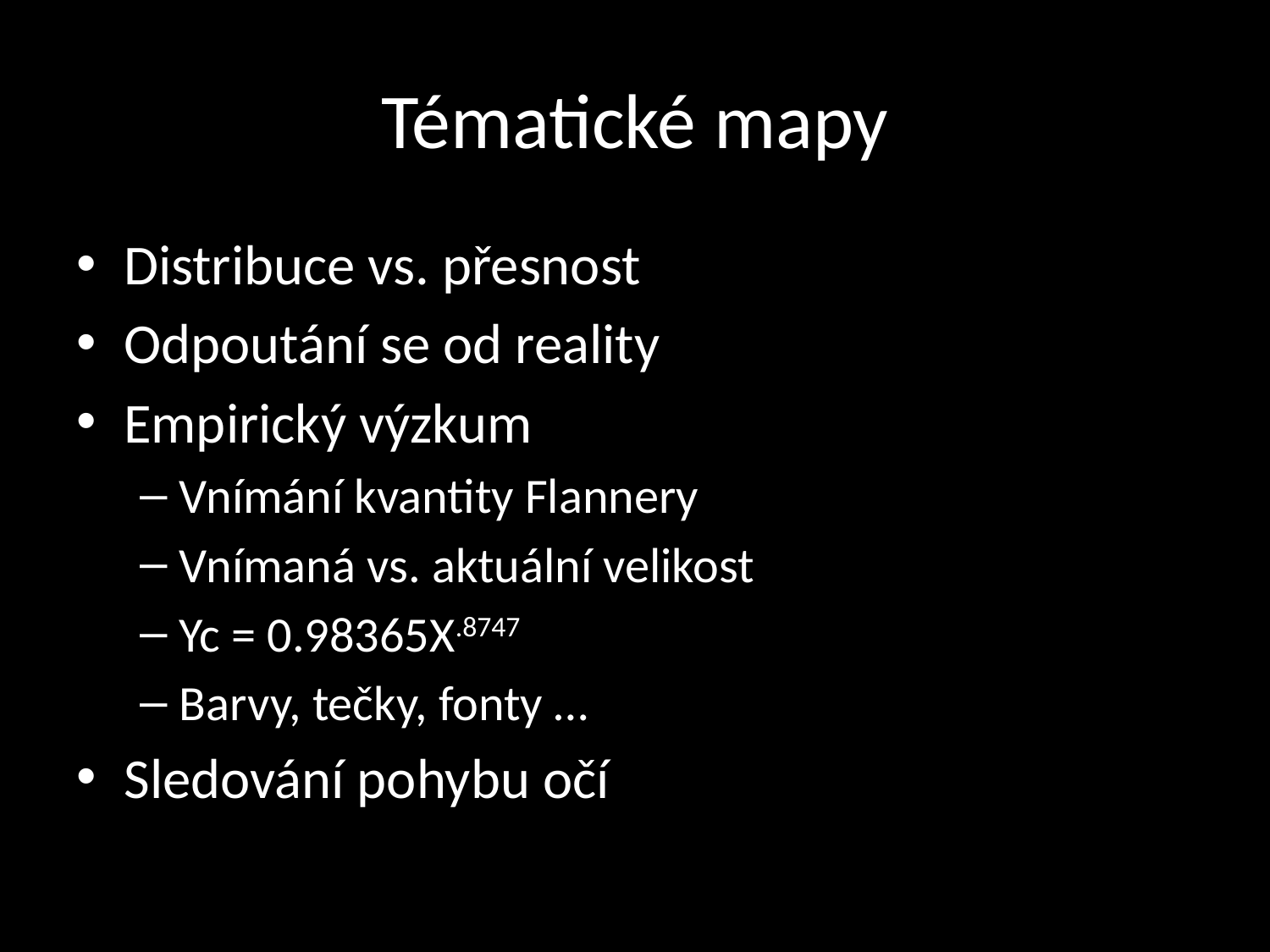

# Tématické mapy
Distribuce vs. přesnost
Odpoutání se od reality
Empirický výzkum
Vnímání kvantity Flannery
Vnímaná vs. aktuální velikost
Yc = 0.98365X.8747
Barvy, tečky, fonty …
Sledování pohybu očí